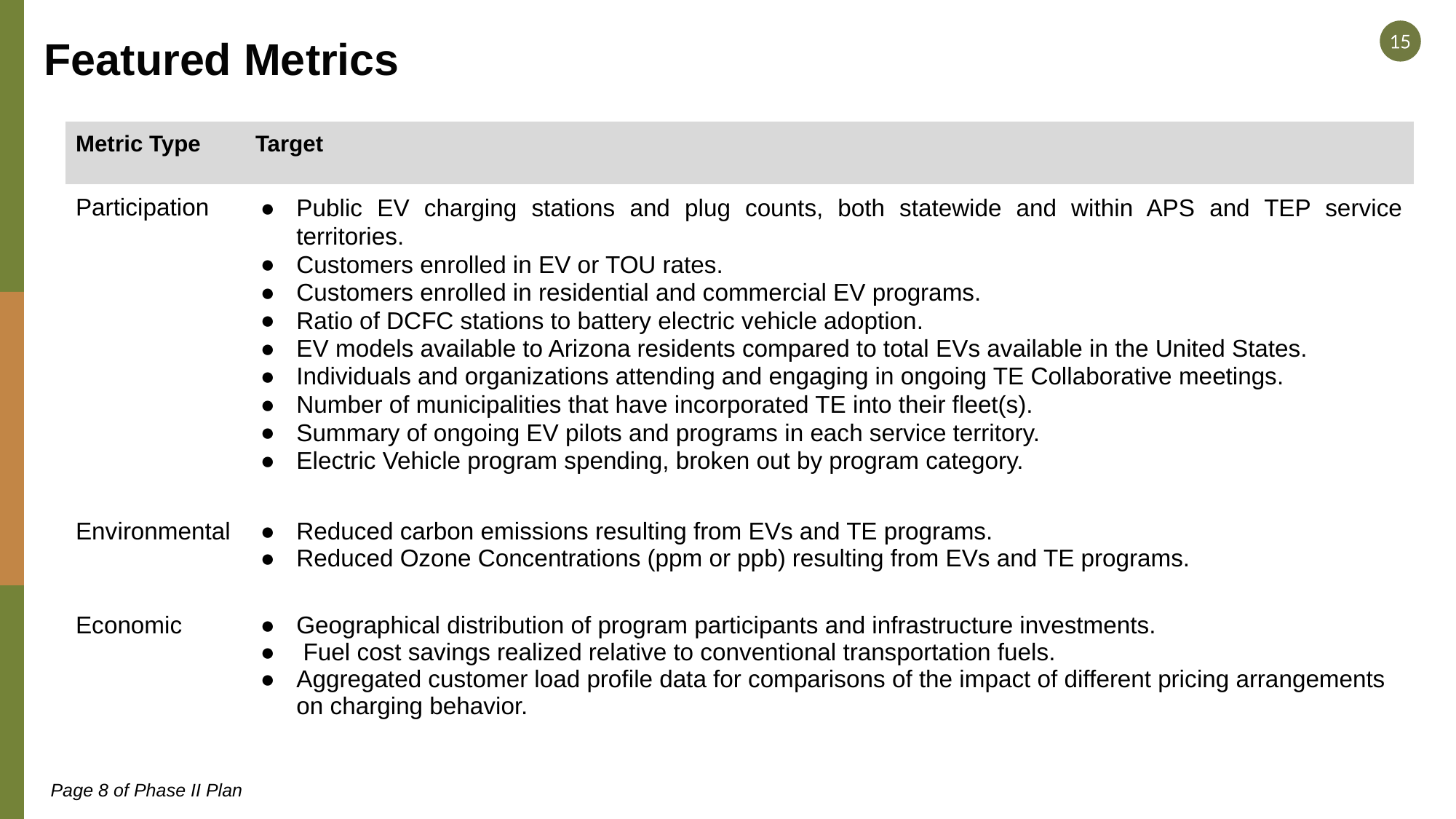

Featured Metrics
| Metric Type | Target |
| --- | --- |
| Participation | Public EV charging stations and plug counts, both statewide and within APS and TEP service territories. Customers enrolled in EV or TOU rates. Customers enrolled in residential and commercial EV programs. Ratio of DCFC stations to battery electric vehicle adoption. EV models available to Arizona residents compared to total EVs available in the United States. Individuals and organizations attending and engaging in ongoing TE Collaborative meetings. Number of municipalities that have incorporated TE into their fleet(s). Summary of ongoing EV pilots and programs in each service territory. Electric Vehicle program spending, broken out by program category. |
| Environmental | Reduced carbon emissions resulting from EVs and TE programs. Reduced Ozone Concentrations (ppm or ppb) resulting from EVs and TE programs. |
| Economic | Geographical distribution of program participants and infrastructure investments. Fuel cost savings realized relative to conventional transportation fuels. Aggregated customer load profile data for comparisons of the impact of different pricing arrangements on charging behavior. |

Page 8 of Phase II Plan